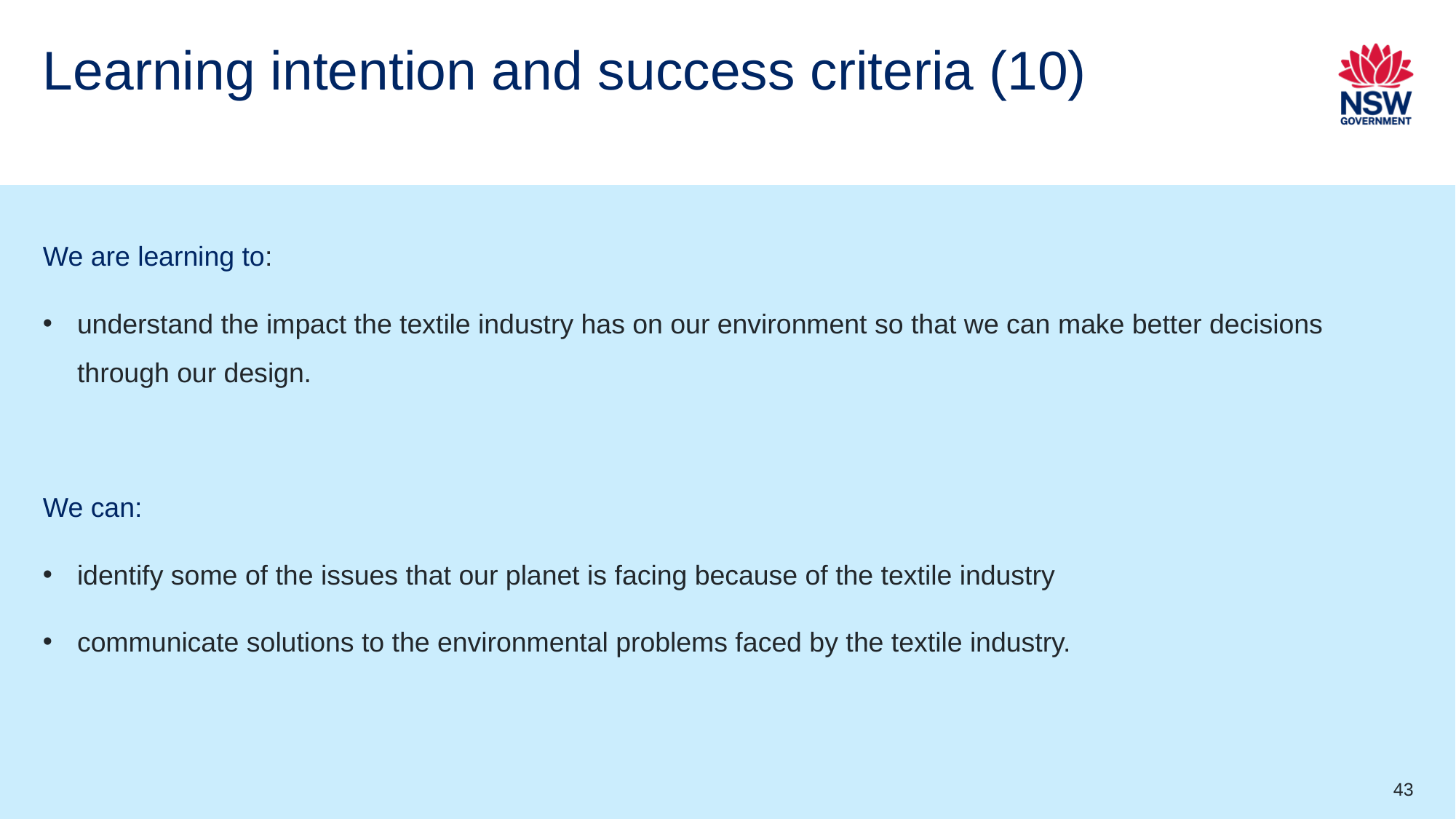

# Learning intention and success criteria (10)
We are learning to:
understand the impact the textile industry has on our environment so that we can make better decisions through our design.

We can:
identify some of the issues that our planet is facing because of the textile industry
communicate solutions to the environmental problems faced by the textile industry.
43